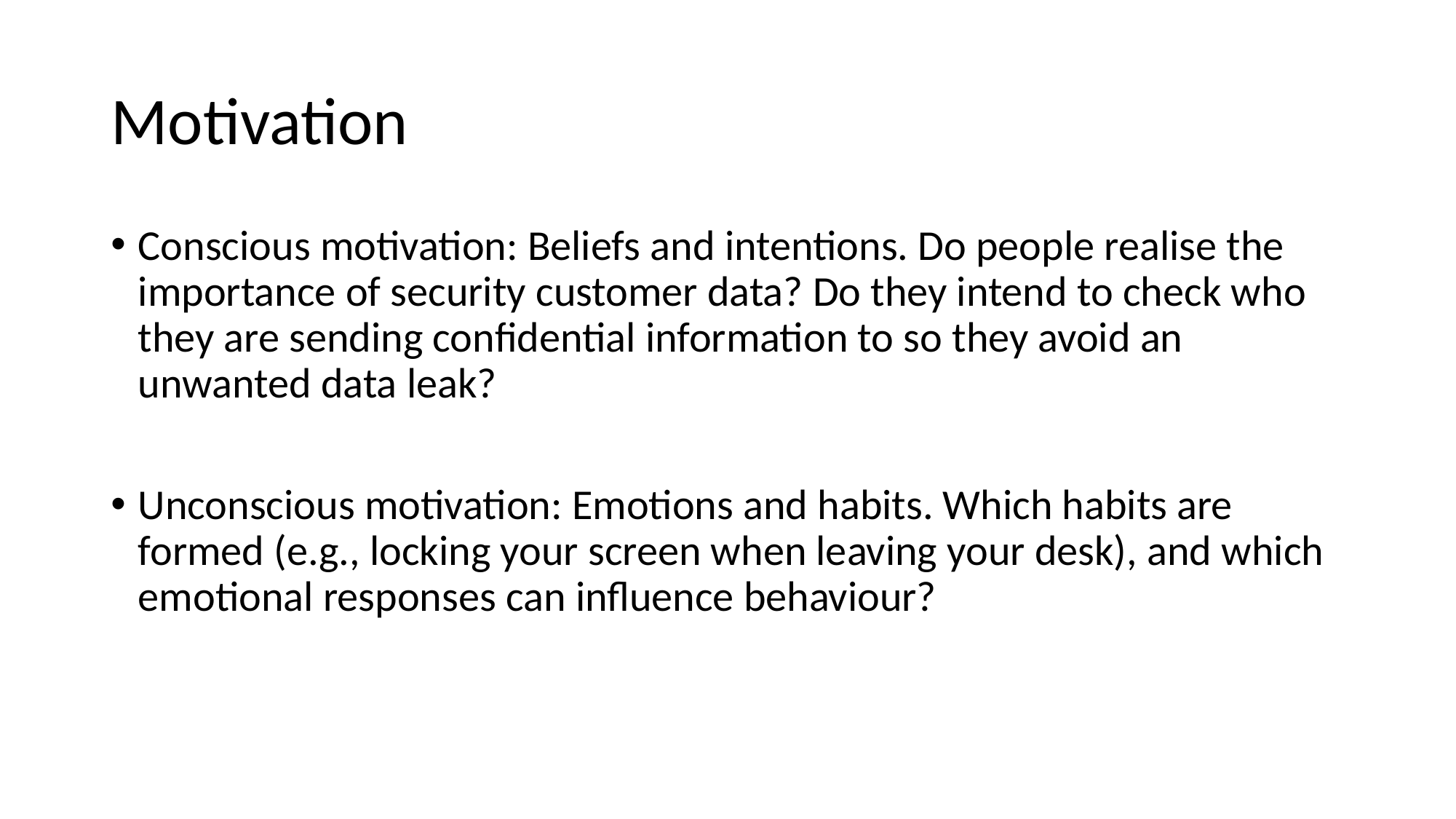

# Motivation
Conscious motivation: Beliefs and intentions. Do people realise the importance of security customer data? Do they intend to check who they are sending confidential information to so they avoid an unwanted data leak?

Unconscious motivation: Emotions and habits. Which habits are formed (e.g., locking your screen when leaving your desk), and which emotional responses can influence behaviour?